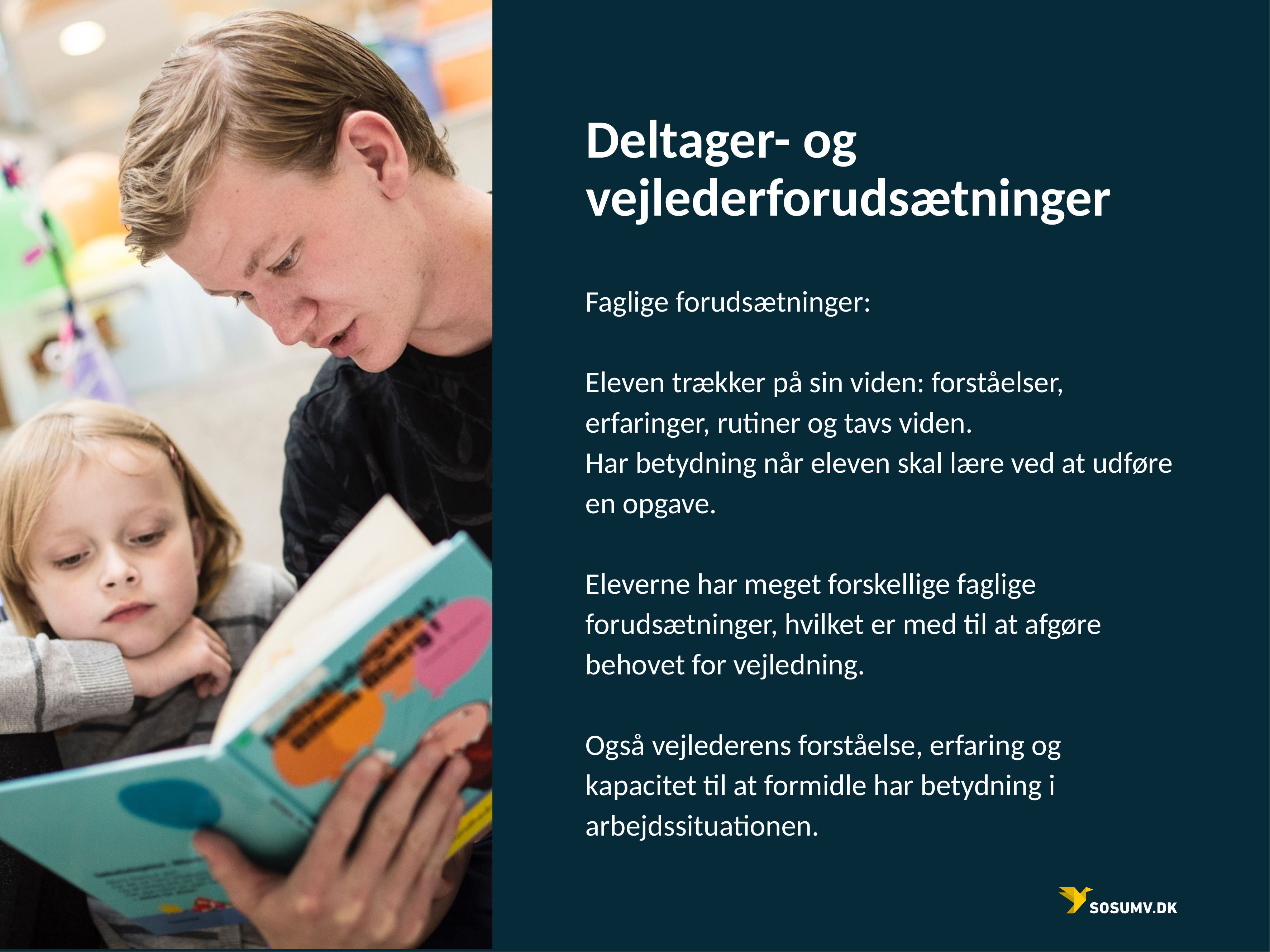

# Deltager- og vejlederforudsætninger
Faglige forudsætninger:

Eleven trækker på sin viden: forståelser, erfaringer, rutiner og tavs viden.
Har betydning når eleven skal lære ved at udføre en opgave.

Eleverne har meget forskellige faglige forudsætninger, hvilket er med til at afgøre behovet for vejledning.

Også vejlederens forståelse, erfaring og kapacitet til at formidle har betydning i arbejdssituationen.